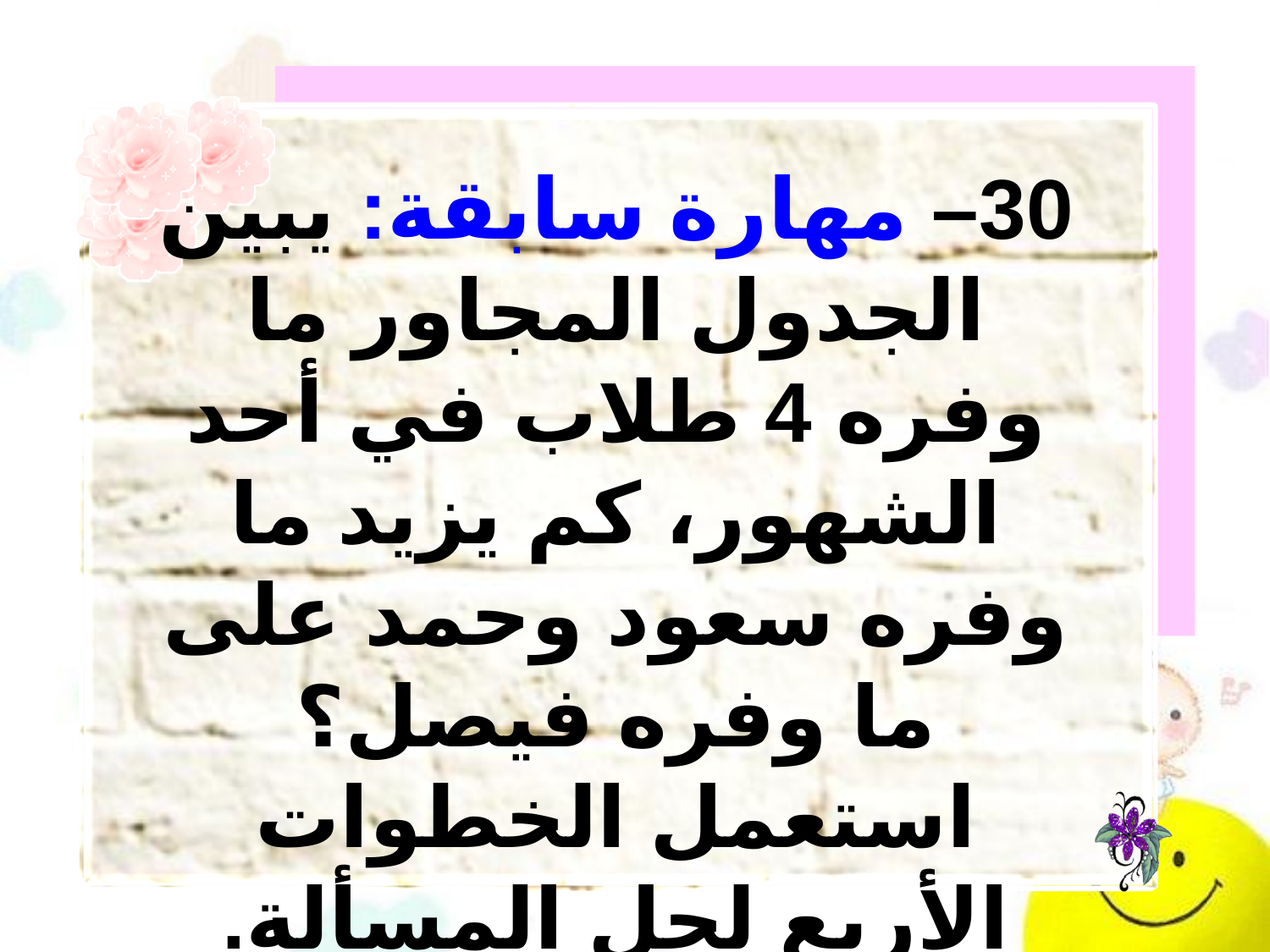

30– مهارة سابقة: يبين الجدول المجاور ما وفره 4 طلاب في أحد الشهور، كم يزيد ما وفره سعود وحمد على ما وفره فيصل؟ استعمل الخطوات الأربع لحل المسألة. (الدرس 1-1)